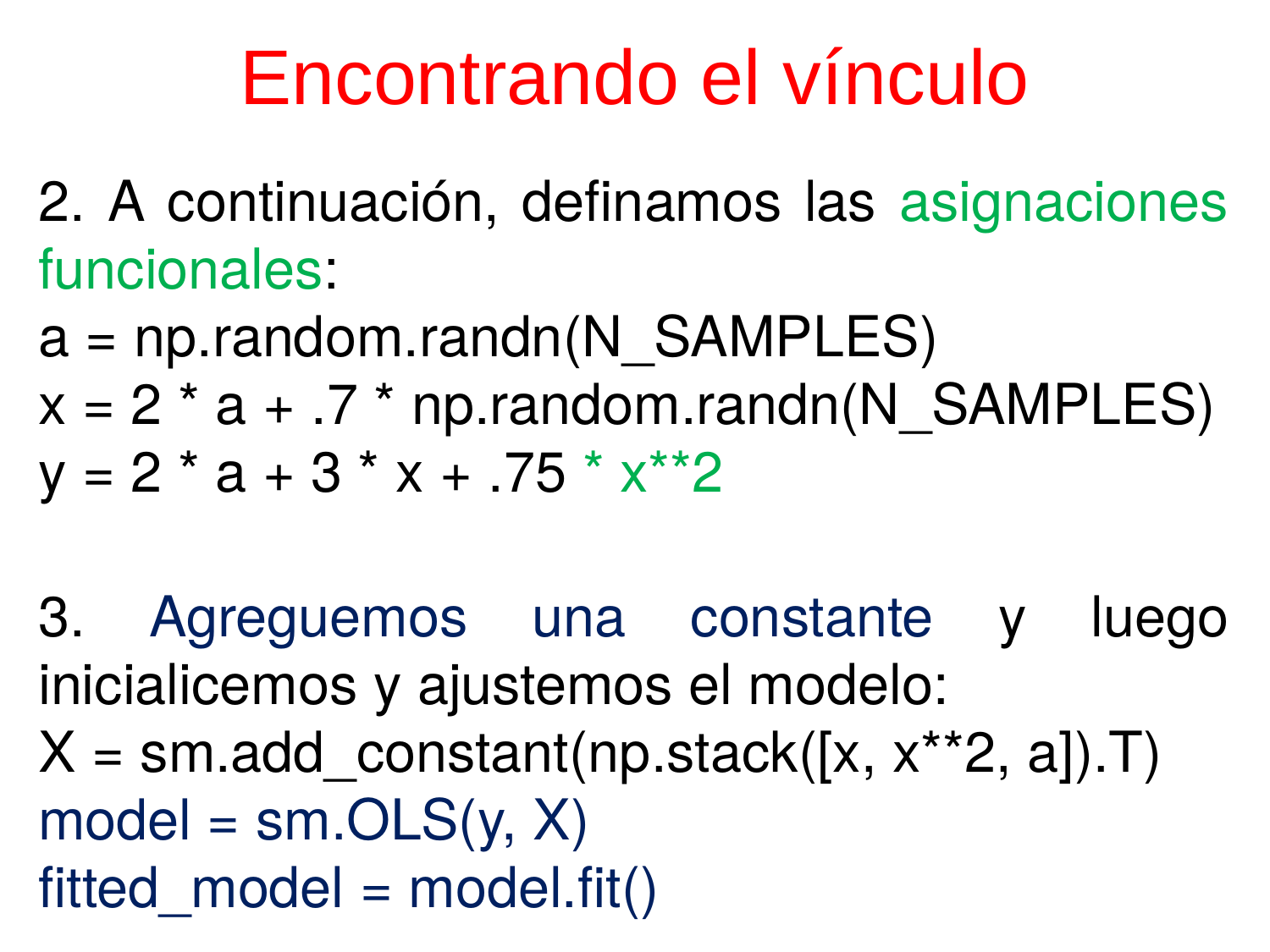

# Encontrando el vínculo
2. A continuación, definamos las asignaciones funcionales:
a = np.random.randn(N_SAMPLES)
x = 2 * a + .7 * np.random.randn(N_SAMPLES)
y = 2 * a + 3 * x + .75 * x**2

3. Agreguemos una constante y luego inicialicemos y ajustemos el modelo:
X = sm.add_constant(np.stack([x, x**2, a]).T)
model = sm.OLS(y, X)
fitted_model = model.fit()